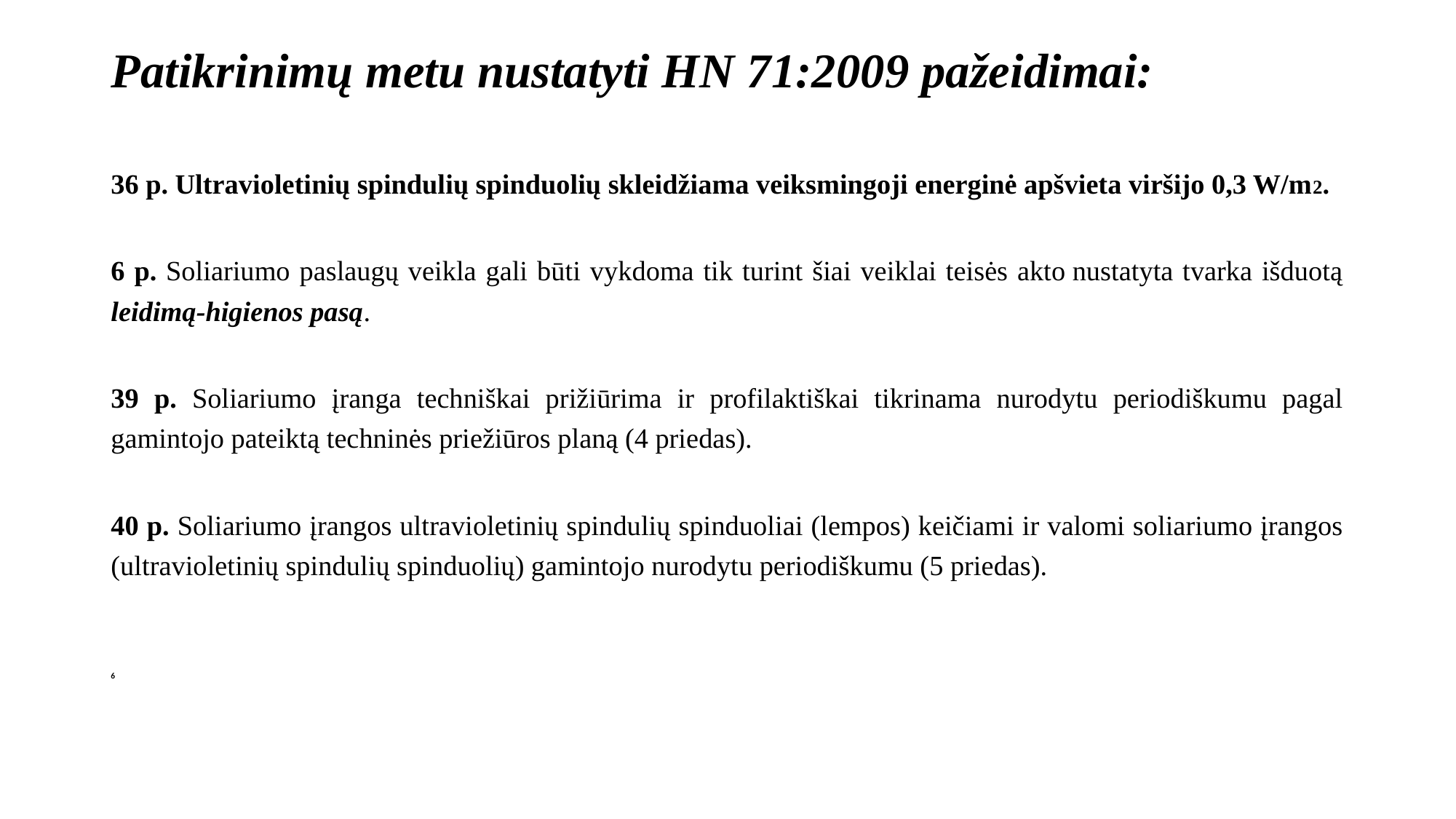

# Patikrinimų metu nustatyti HN 71:2009 pažeidimai:

36 p. Ultravioletinių spindulių spinduolių skleidžiama veiksmingoji energinė apšvieta viršijo 0,3 W/m2.

6 p. Soliariumo paslaugų veikla gali būti vykdoma tik turint šiai veiklai teisės akto nustatyta tvarka išduotą leidimą-higienos pasą.

39 p. Soliariumo įranga techniškai prižiūrima ir profilaktiškai tikrinama nurodytu periodiškumu pagal gamintojo pateiktą techninės priežiūros planą (4 priedas).

40 p. Soliariumo įrangos ultravioletinių spindulių spinduoliai (lempos) keičiami ir valomi soliariumo įrangos (ultravioletinių spindulių spinduolių) gamintojo nurodytu periodiškumu (5 priedas).

 
6